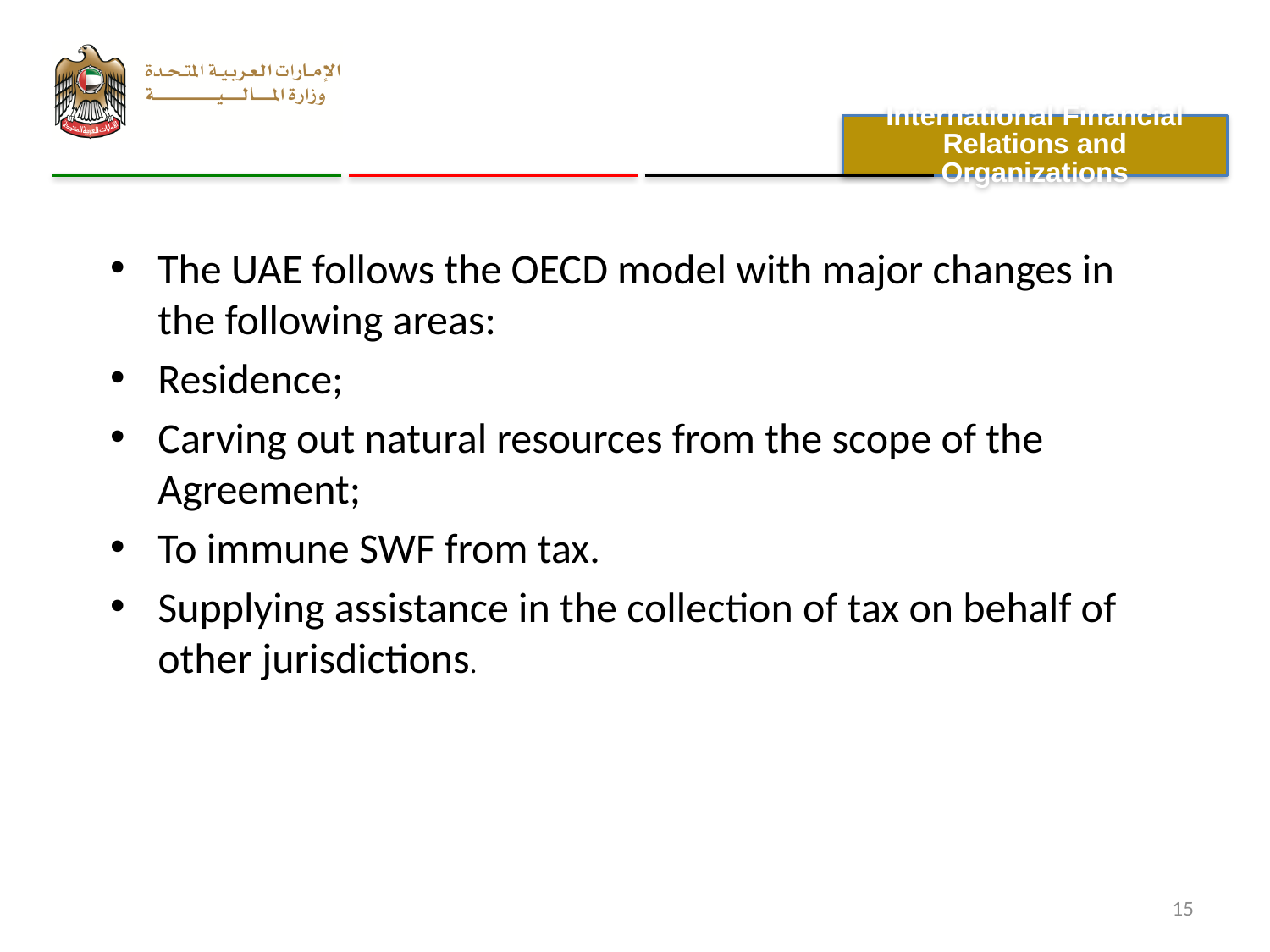

International Financial Relations and Organizations
The UAE follows the OECD model with major changes in the following areas:
Residence;
Carving out natural resources from the scope of the Agreement;
To immune SWF from tax.
Supplying assistance in the collection of tax on behalf of other jurisdictions.

15